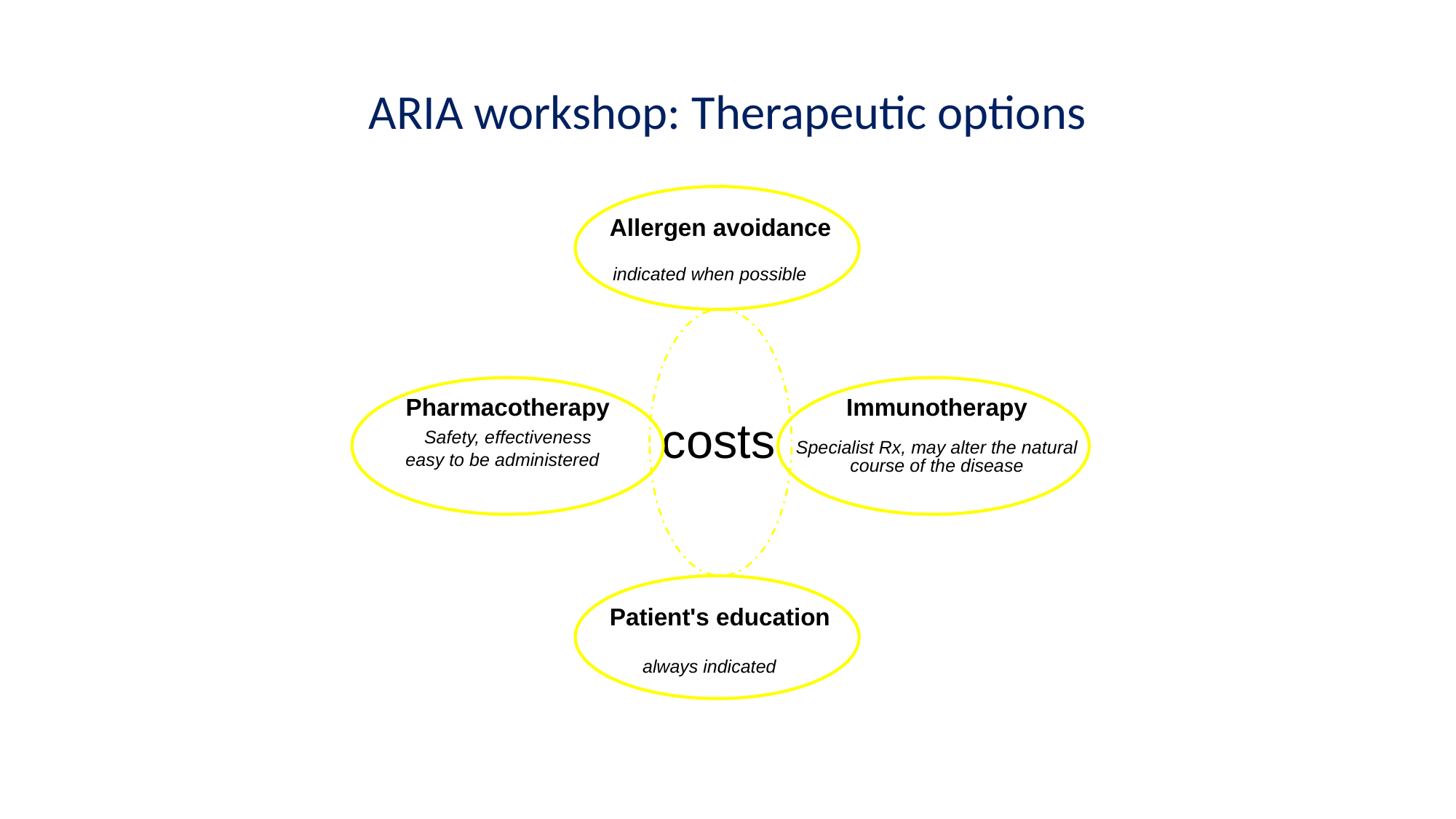

ARIA workshop: Therapeutic options

Allergen avoidance
indicated when possible

Pharmacotherapy

Safety, effectiveness
easy to be administered
Immunotherapy

Specialist Rx, may alter the natural course of the disease

costs

Patient's education

always indicated